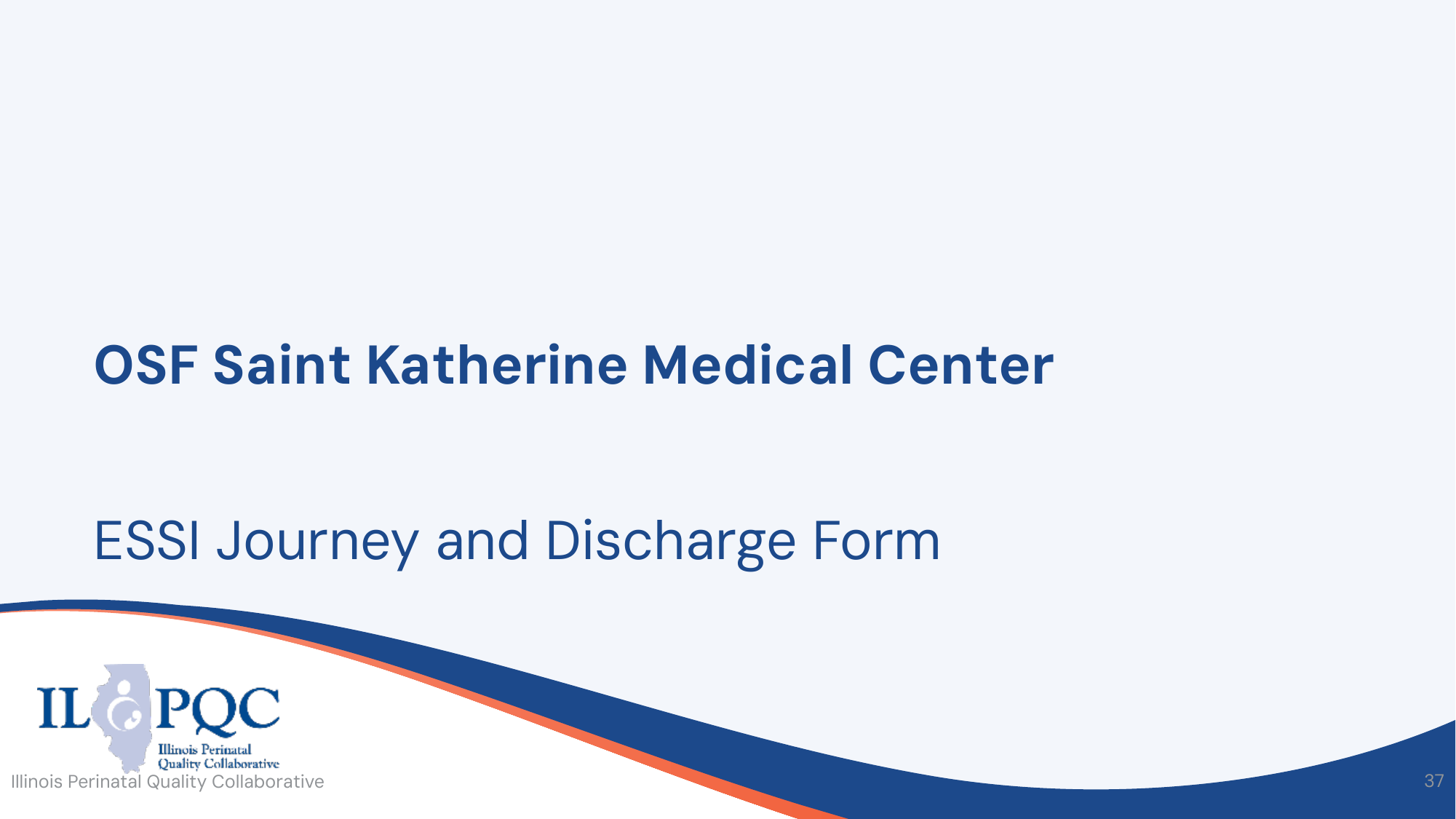

OSF Saint Katherine Medical Center
ESSI Journey and Discharge Form
Illinois Perinatal Quality Collaborative
37